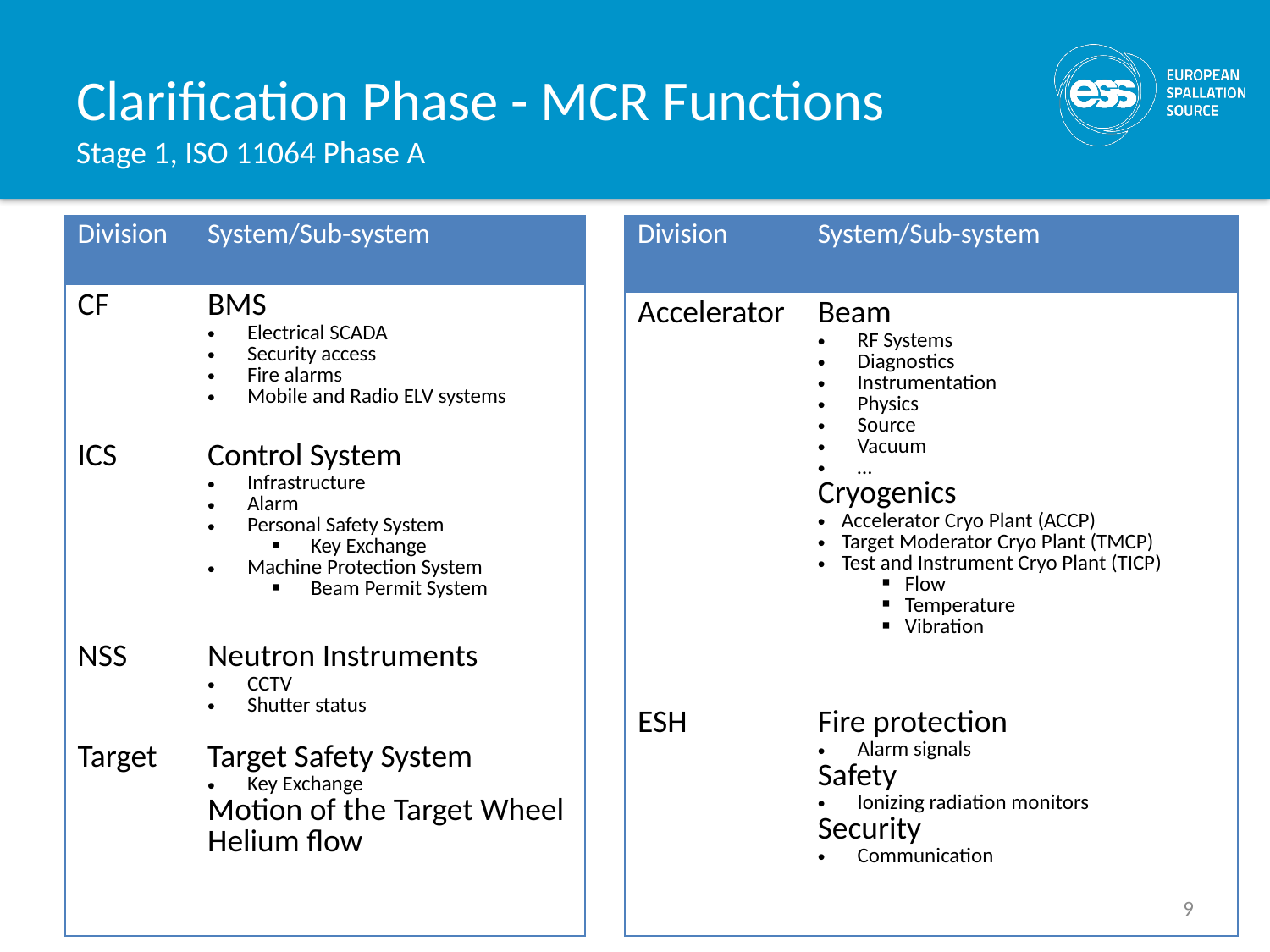

# Clarification Phase - MCR Functions Stage 1, ISO 11064 Phase A
| Division | System/Sub-system |
| --- | --- |
| CF | BMS Electrical SCADA Security access Fire alarms Mobile and Radio ELV systems |
| ICS | Control System Infrastructure Alarm Personal Safety System Key Exchange Machine Protection System Beam Permit System |
| NSS | Neutron Instruments CCTV Shutter status |
| Target | Target Safety System Key Exchange Motion of the Target Wheel Helium flow |
| Division | System/Sub-system |
| --- | --- |
| Accelerator | Beam RF Systems Diagnostics Instrumentation Physics Source Vacuum … Cryogenics Accelerator Cryo Plant (ACCP) Target Moderator Cryo Plant (TMCP) Test and Instrument Cryo Plant (TICP) Flow Temperature Vibration |
| ESH | Fire protection Alarm signals Safety Ionizing radiation monitors Security Communication |
9